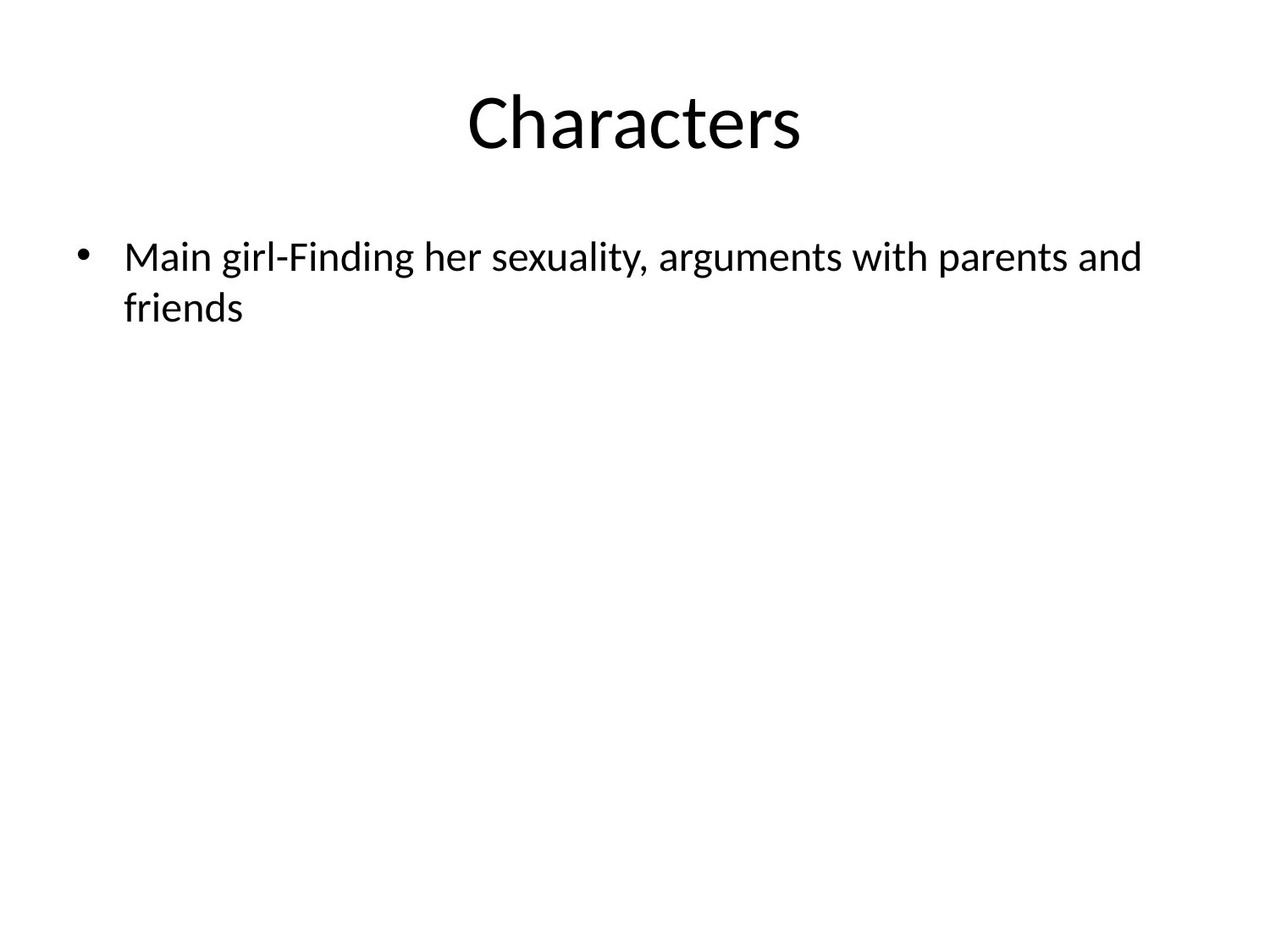

# Characters
Main girl-Finding her sexuality, arguments with parents and friends